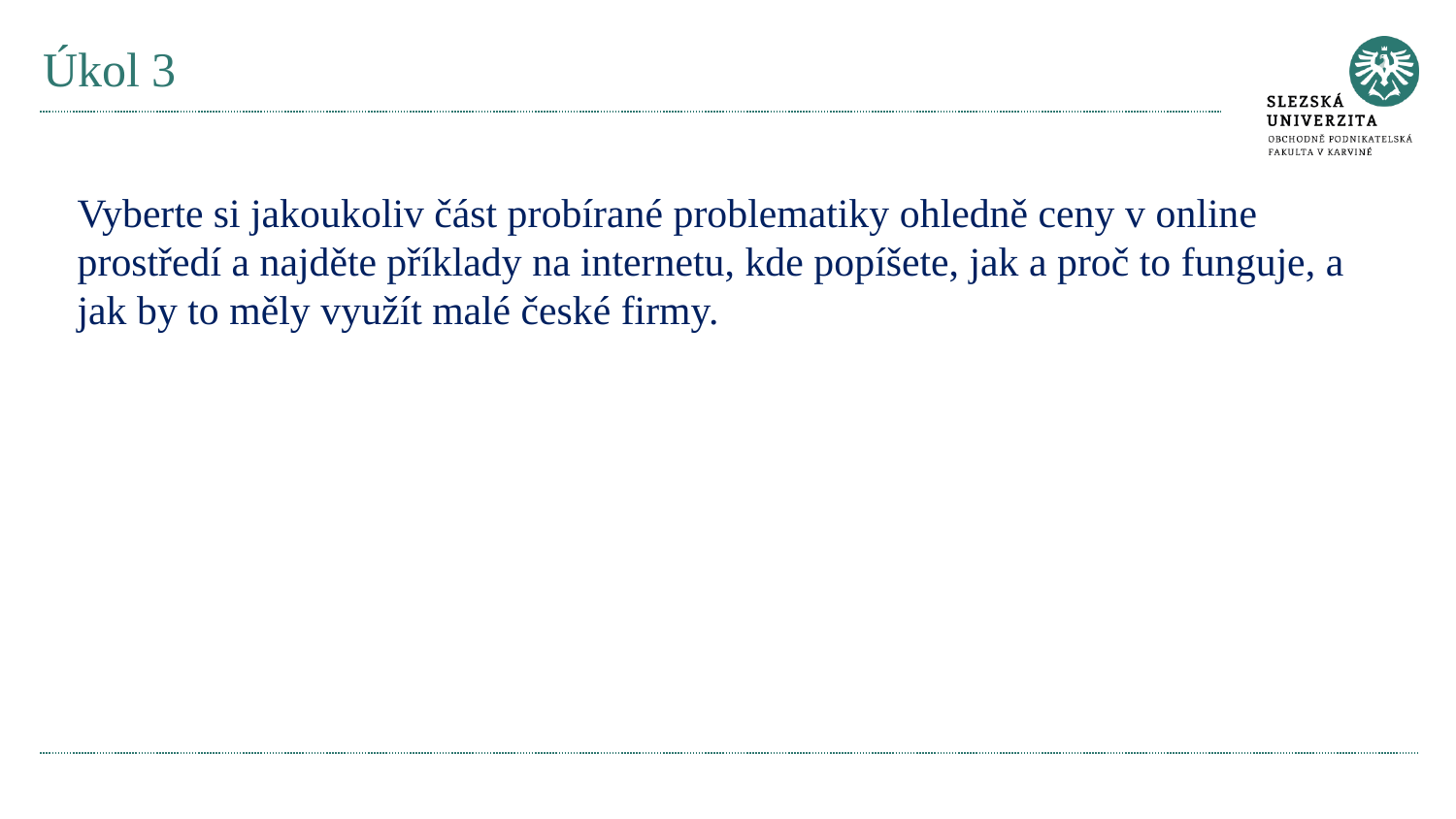

# Úkol 3
Vyberte si jakoukoliv část probírané problematiky ohledně ceny v online prostředí a najděte příklady na internetu, kde popíšete, jak a proč to funguje, a jak by to měly využít malé české firmy.